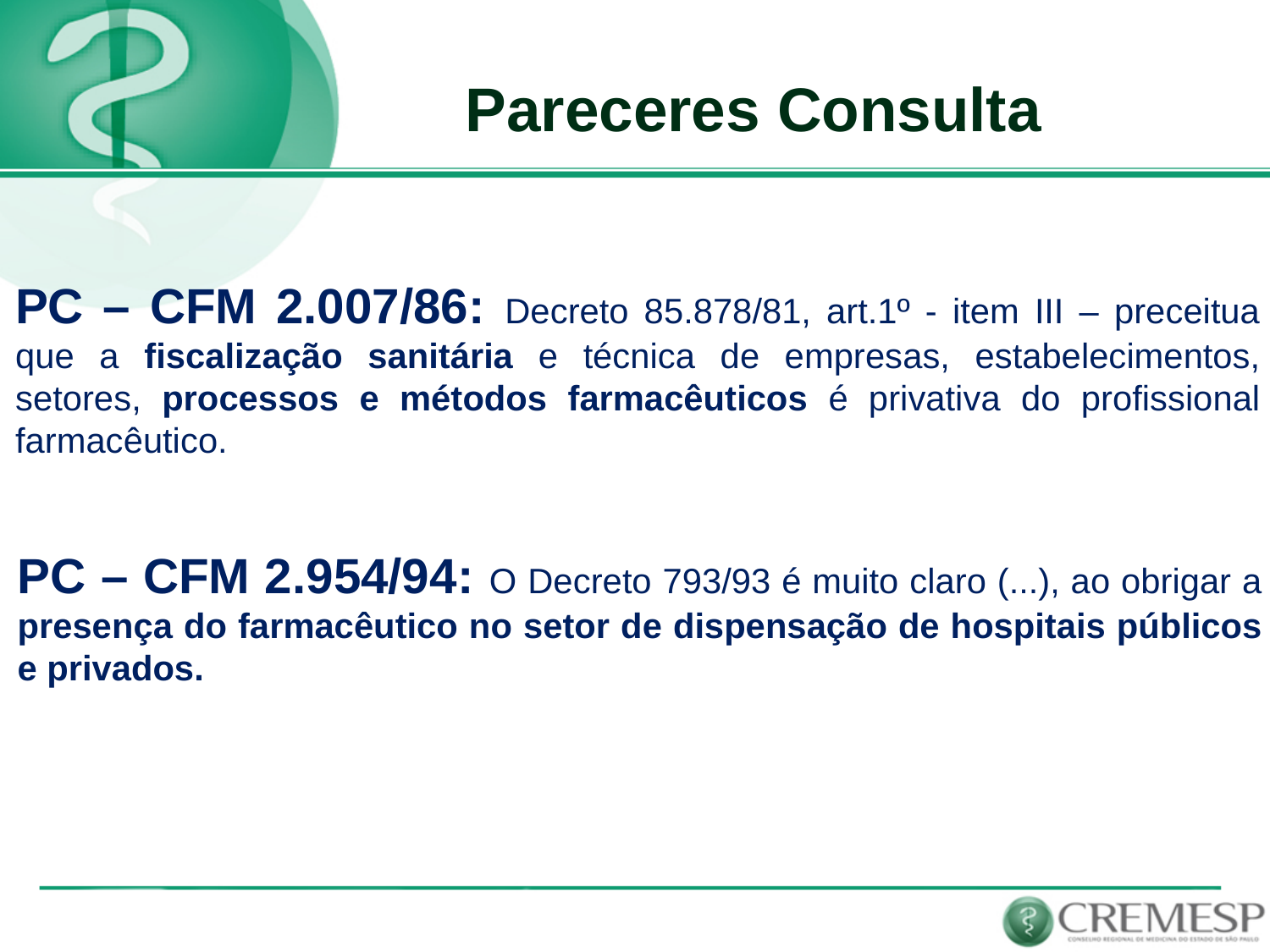

Pareceres Consulta

PC – CFM 2.007/86: Decreto 85.878/81, art.1º - item III – preceitua que a fiscalização sanitária e técnica de empresas, estabelecimentos, setores, processos e métodos farmacêuticos é privativa do profissional farmacêutico.
PC – CFM 2.954/94: O Decreto 793/93 é muito claro (...), ao obrigar a presença do farmacêutico no setor de dispensação de hospitais públicos e privados.